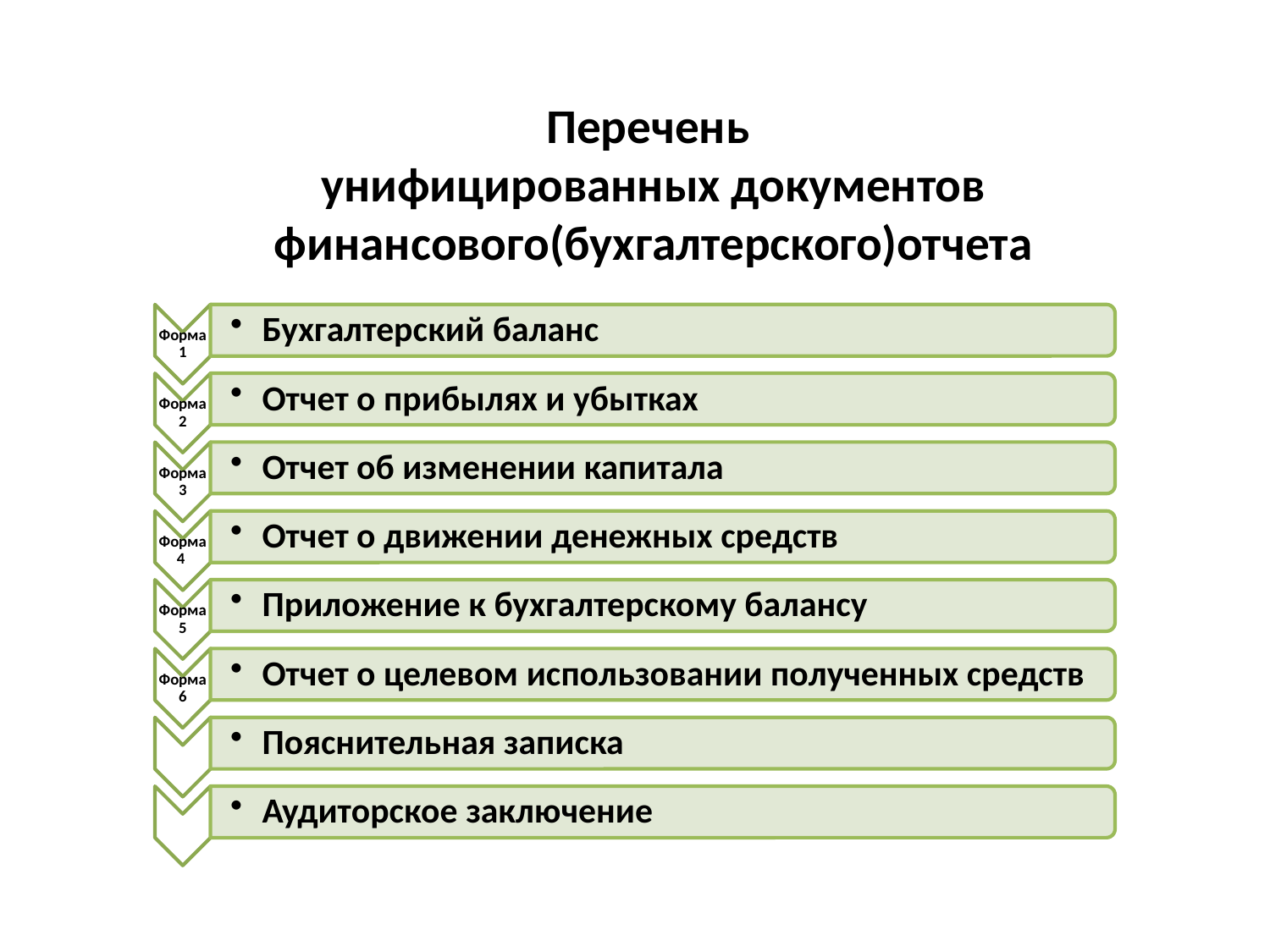

# Перечень унифицированных документов финансового(бухгалтерского)отчета
Форма 1
Бухгалтерский баланс
Форма 2
Отчет о прибылях и убытках
Форма 3
Отчет об изменении капитала
Форма 4
Отчет о движении денежных средств
Форма 5
Приложение к бухгалтерскому балансу
Форма 6
Отчет о целевом использовании полученных средств

Пояснительная записка

Аудиторское заключение